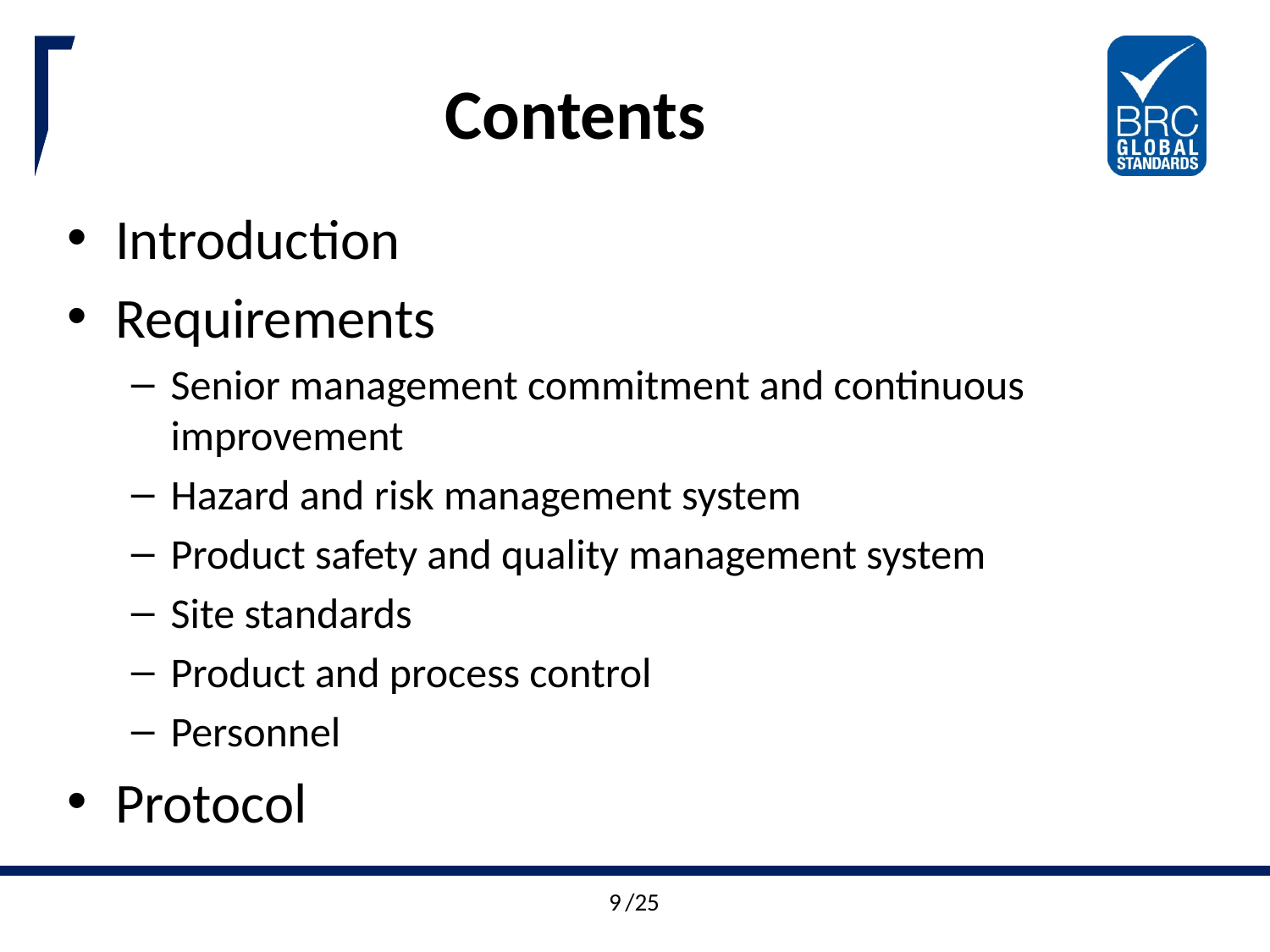

# Contents
Introduction
Requirements
Senior management commitment and continuous improvement
Hazard and risk management system
Product safety and quality management system
Site standards
Product and process control
Personnel
Protocol
9
/25